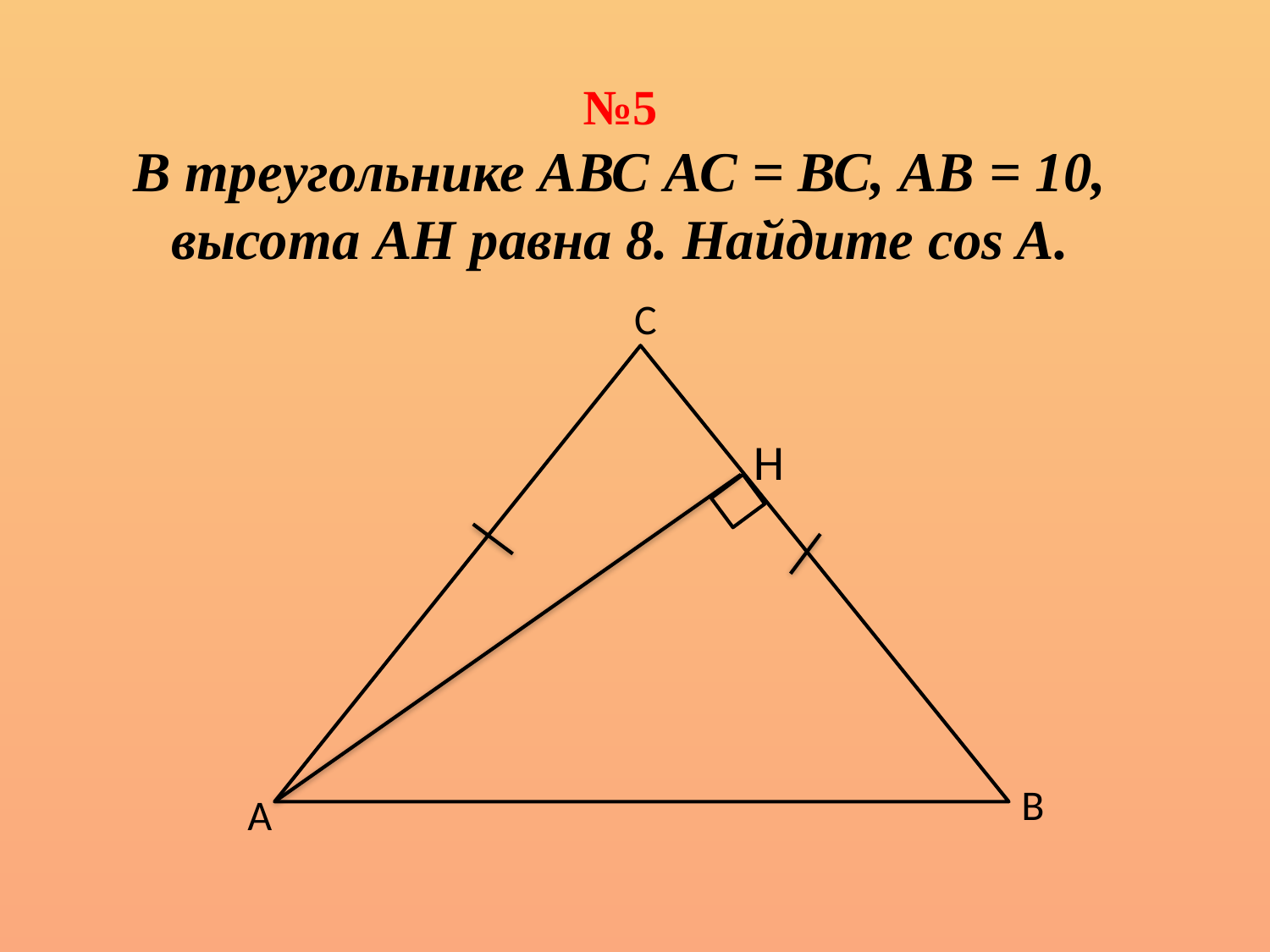

№5
В треугольнике АВС АС = ВС, АВ = 10, высота АН равна 8. Найдите cos A.
С

Н

В
А